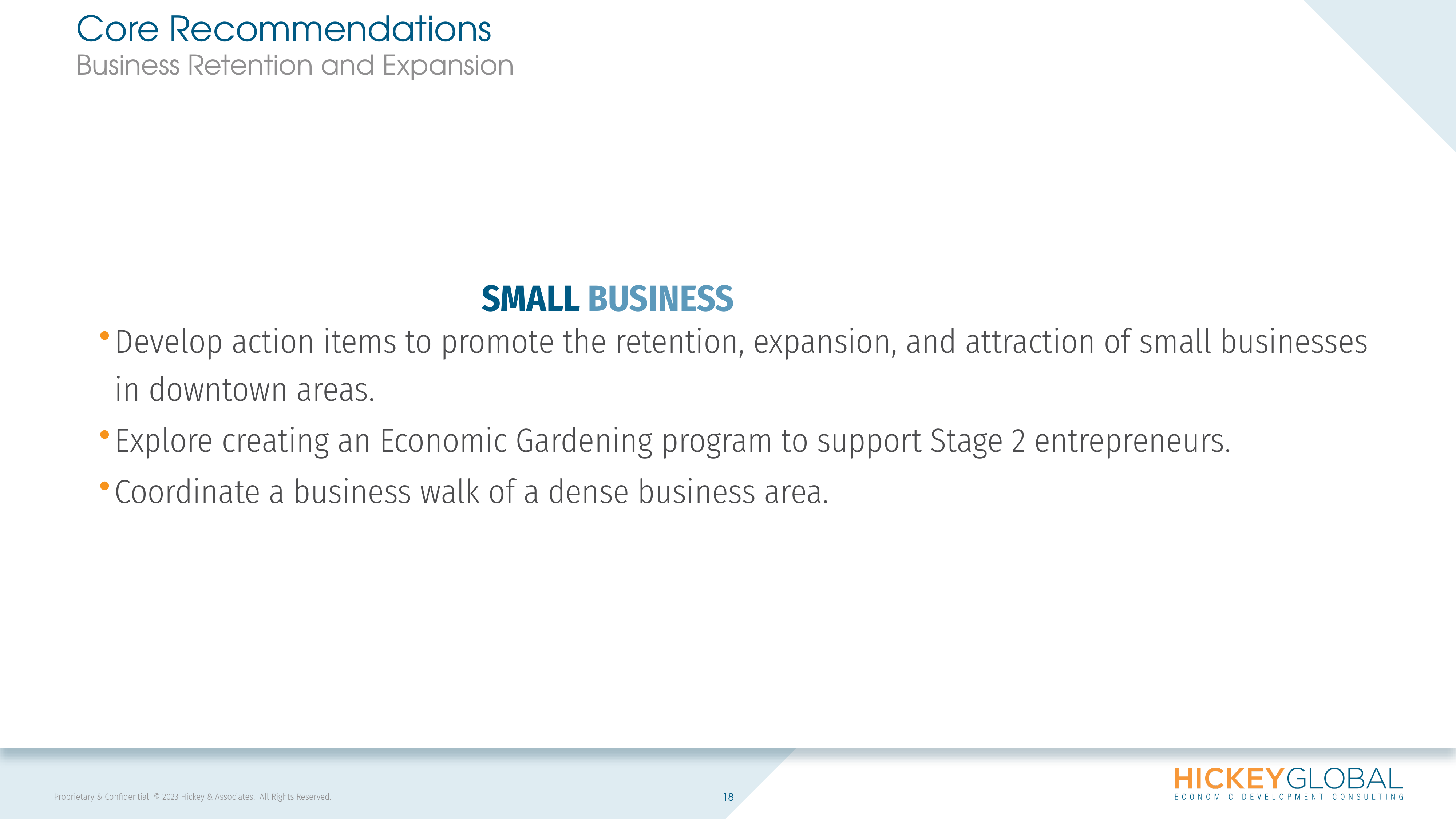

Core Recommendations
Business Retention and Expansion
Small Business
Develop action items to promote the retention, expansion, and attraction of small businesses in downtown areas.
Explore creating an Economic Gardening program to support Stage 2 entrepreneurs.
Coordinate a business walk of a dense business area.

18